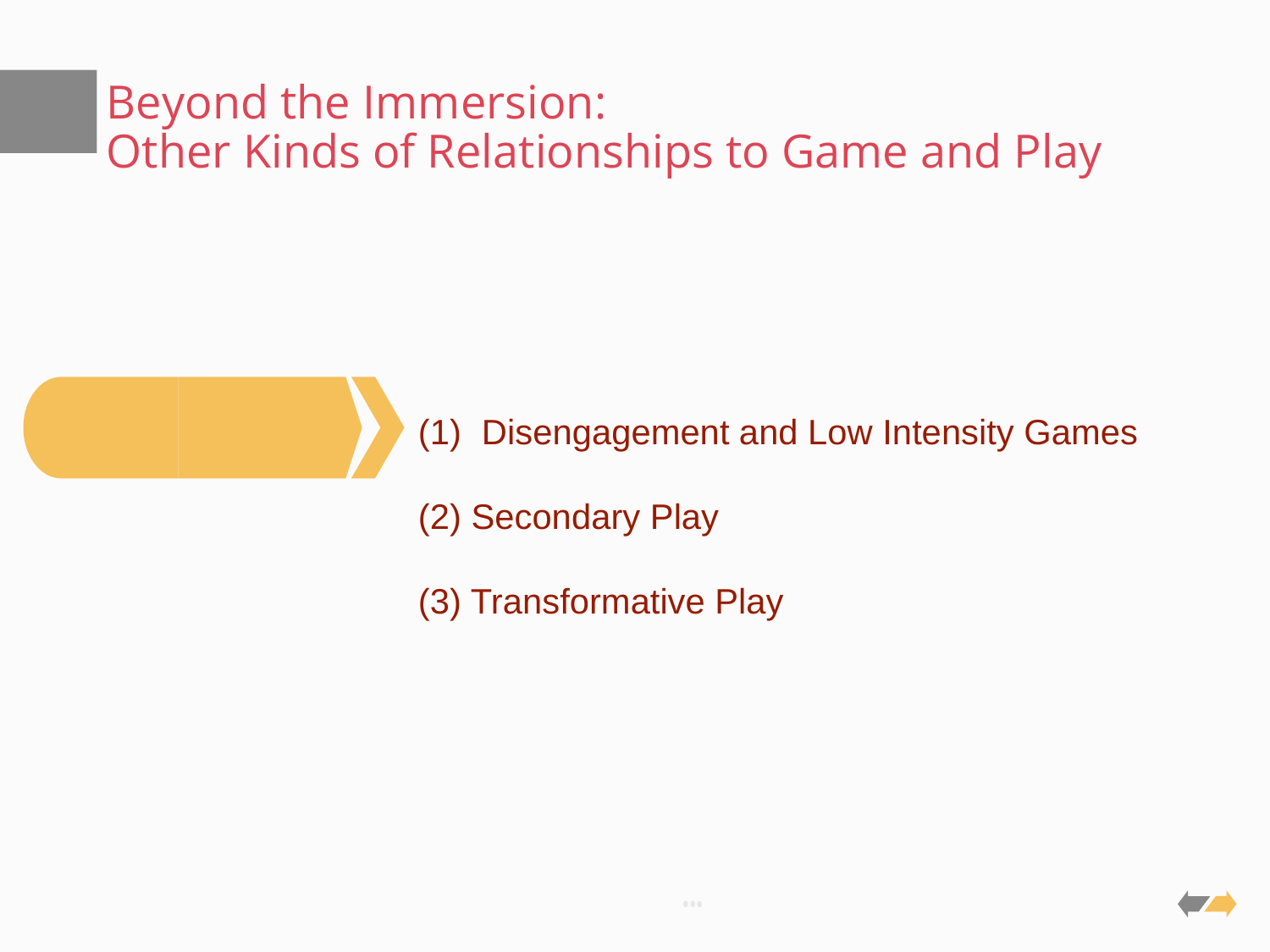

# Beyond the Immersion: Other Kinds of Relationships to Game and Play

Disengagement and Low Intensity Games

(2) Secondary Play

(3) Transformative Play